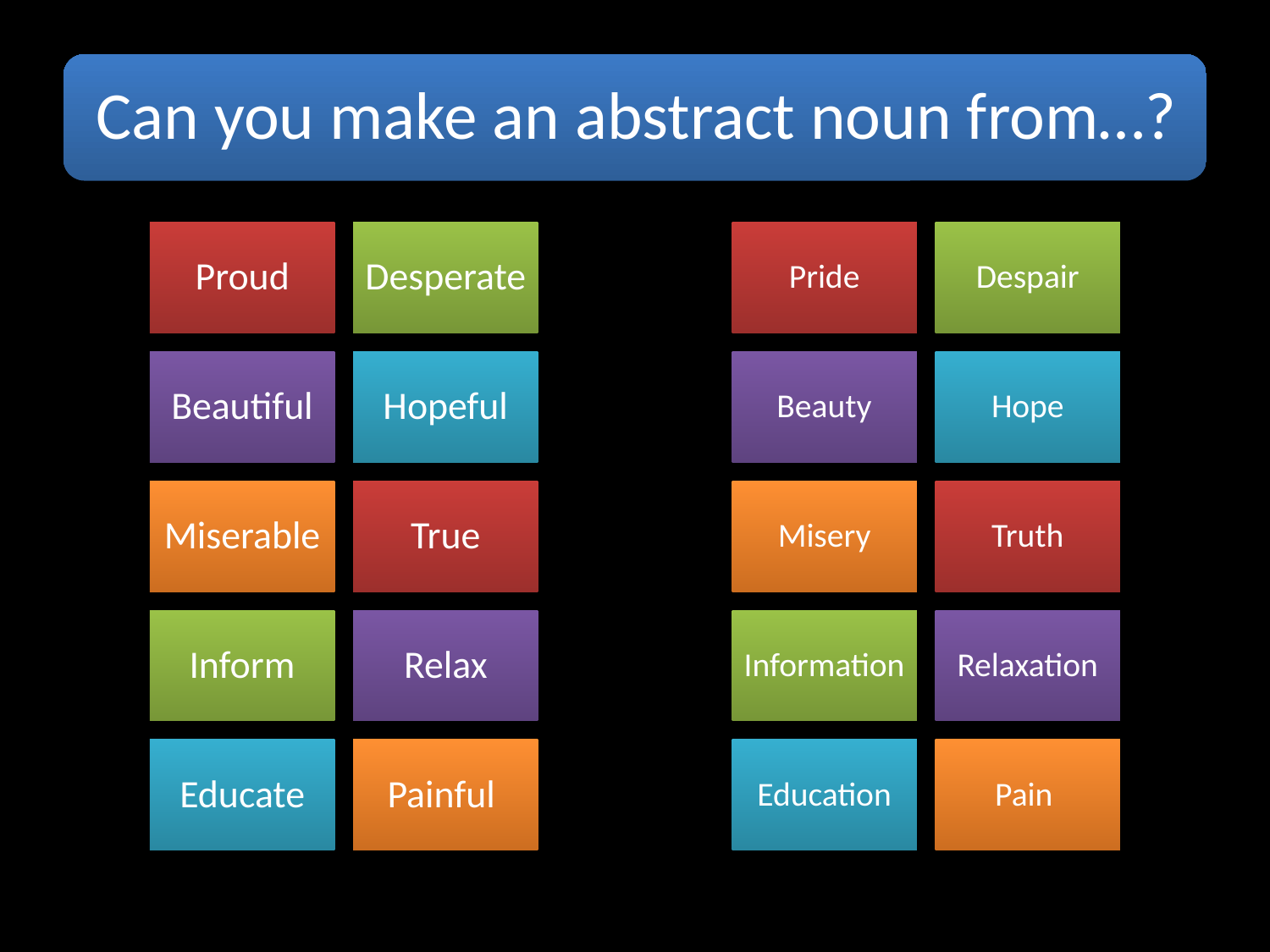

Can you make an abstract noun from…?
Proud
Desperate
Beautiful
Hopeful
Miserable
True
Inform
Relax
Educate
Painful
Pride
Despair
Beauty
Hope
Misery
Truth
Information
Relaxation
Education
Pain